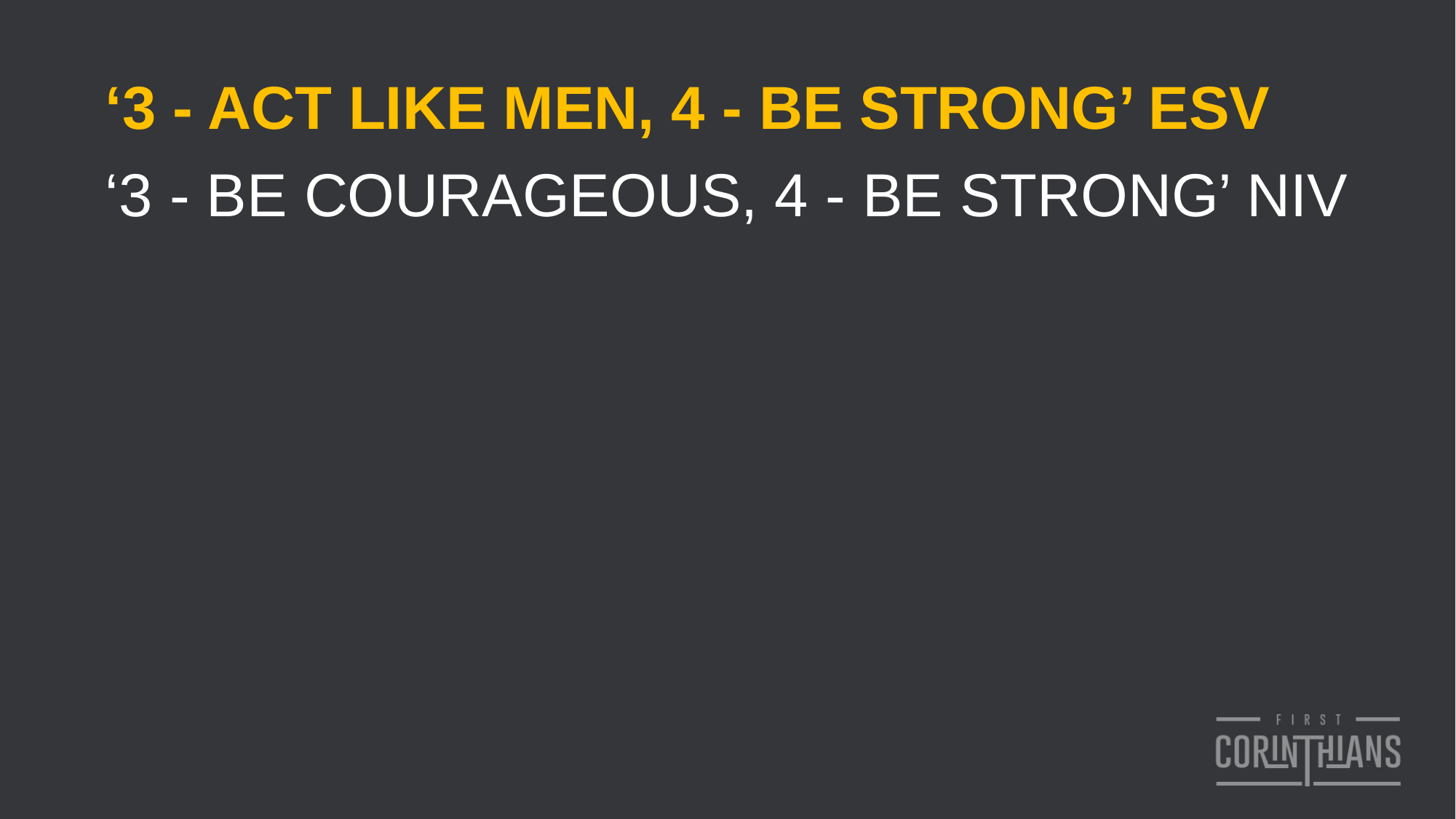

‘3 - ACT LIKE MEN, 4 - BE STRONG’ ESV
‘3 - BE COURAGEOUS, 4 - BE STRONG’ NIV